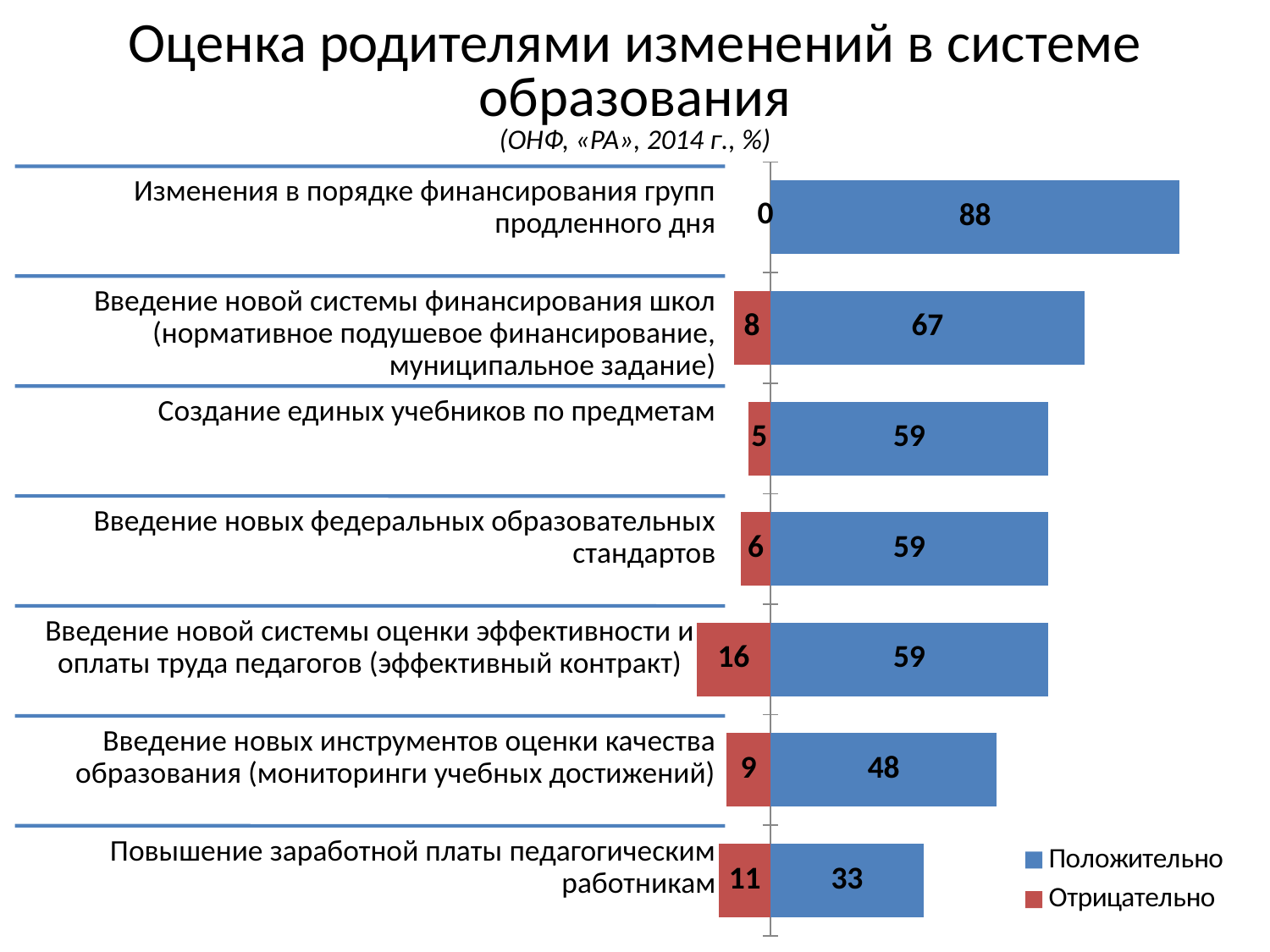

Оценка родителями изменений в системе образования
(ОНФ, «РА», 2014 г., %)

### Chart

| Category | Положительно | Отрицательно |
|---|---|---|
Изменения в порядке финансирования групп продленного дня
Введение новой системы финансирования школ (нормативное подушевое финансирование, муниципальное задание)
Создание единых учебников по предметам
Введение новых федеральных образовательных стандартов
Введение новой системы оценки эффективности и оплаты труда педагогов (эффективный контракт)
Введение новых инструментов оценки качества образования (мониторинги учебных достижений)
Повышение заработной платы педагогическим работникам